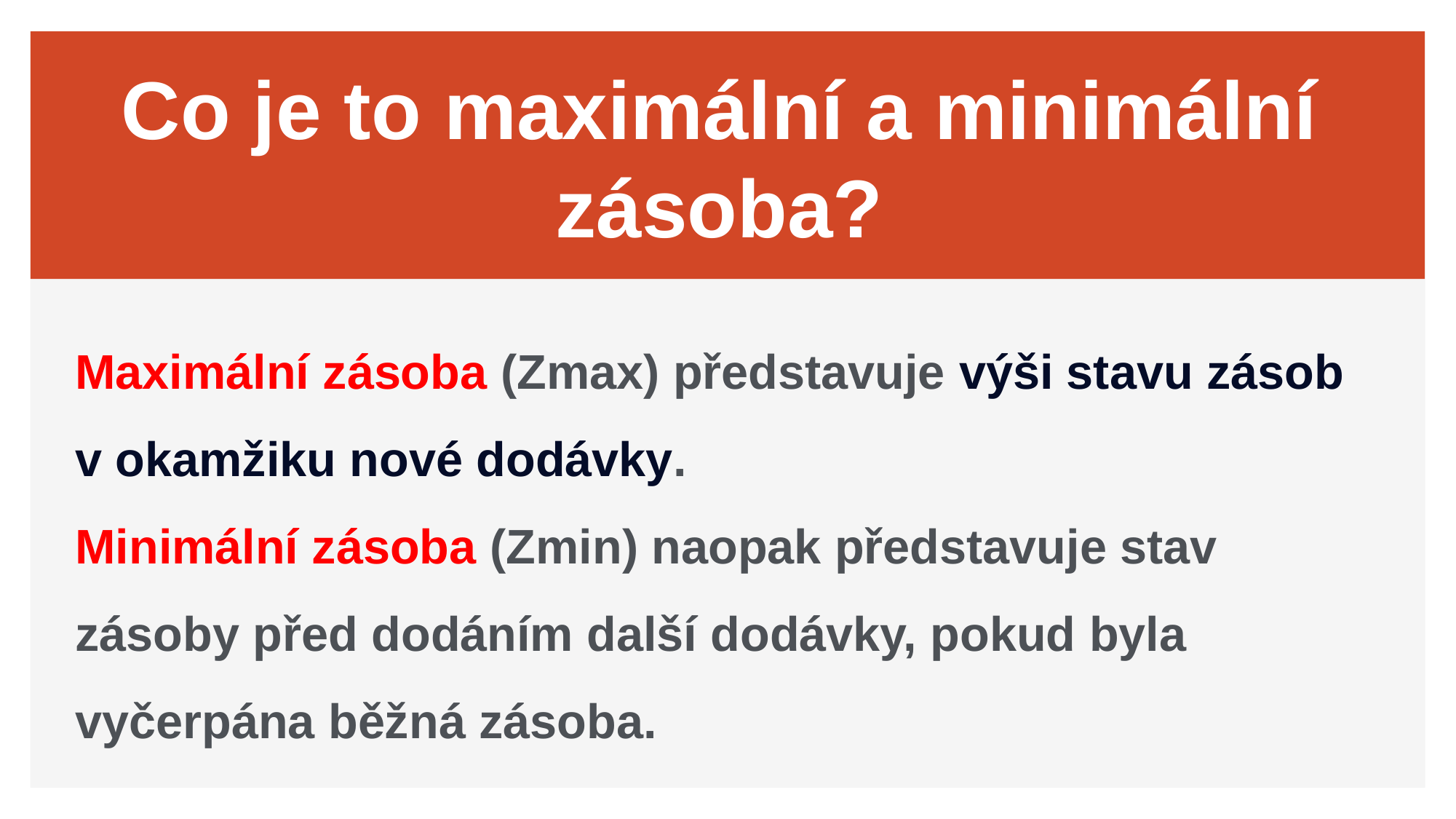

# Co je to maximální a minimální zásoba?
Maximální zásoba (Zmax) představuje výši stavu zásob
v okamžiku nové dodávky.
Minimální zásoba (Zmin) naopak představuje stav zásoby před dodáním další dodávky, pokud byla vyčerpána běžná zásoba.